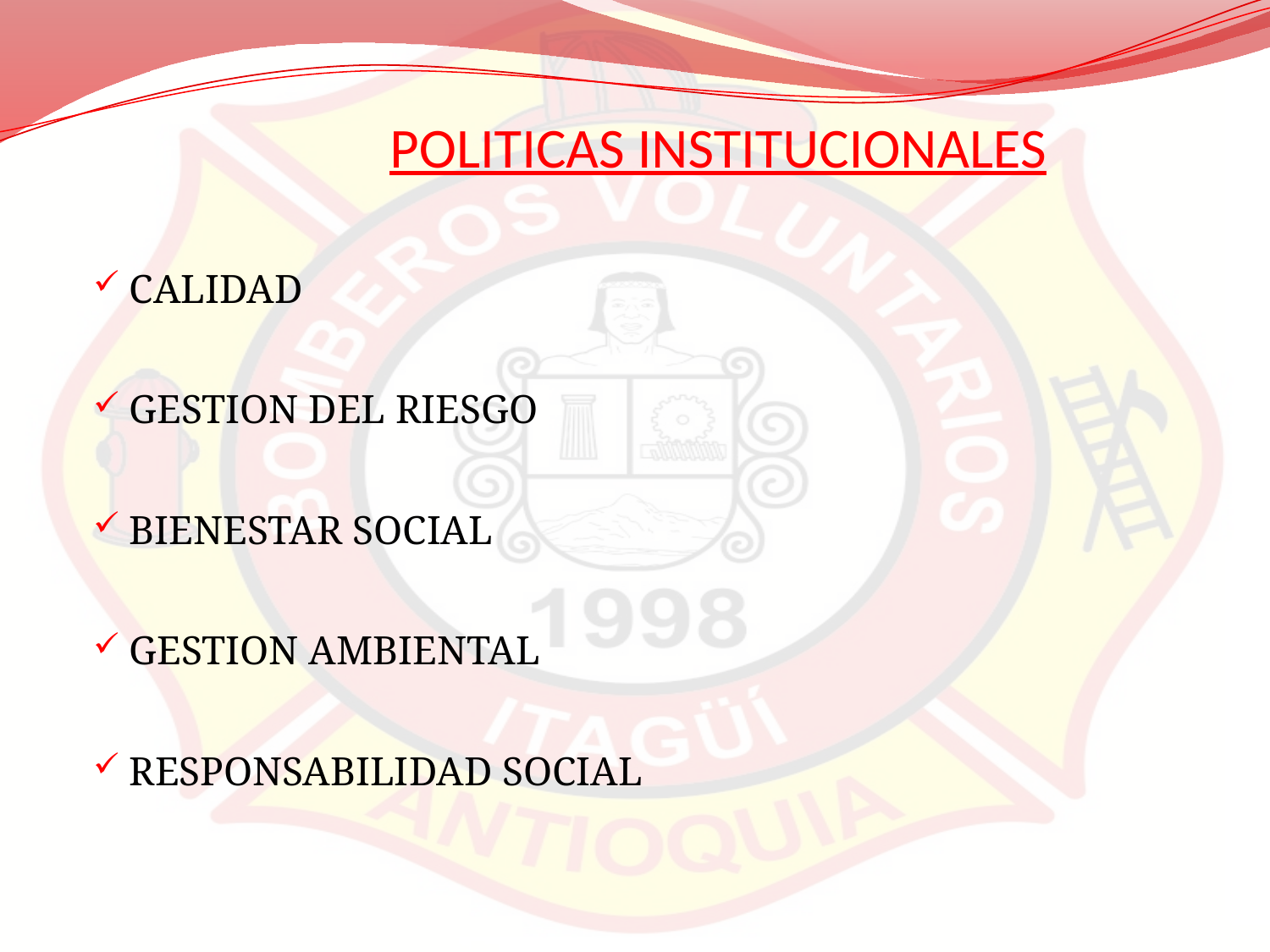

# POLITICAS INSTITUCIONALES

CALIDAD

GESTION DEL RIESGO

BIENESTAR SOCIAL

GESTION AMBIENTAL

RESPONSABILIDAD SOCIAL